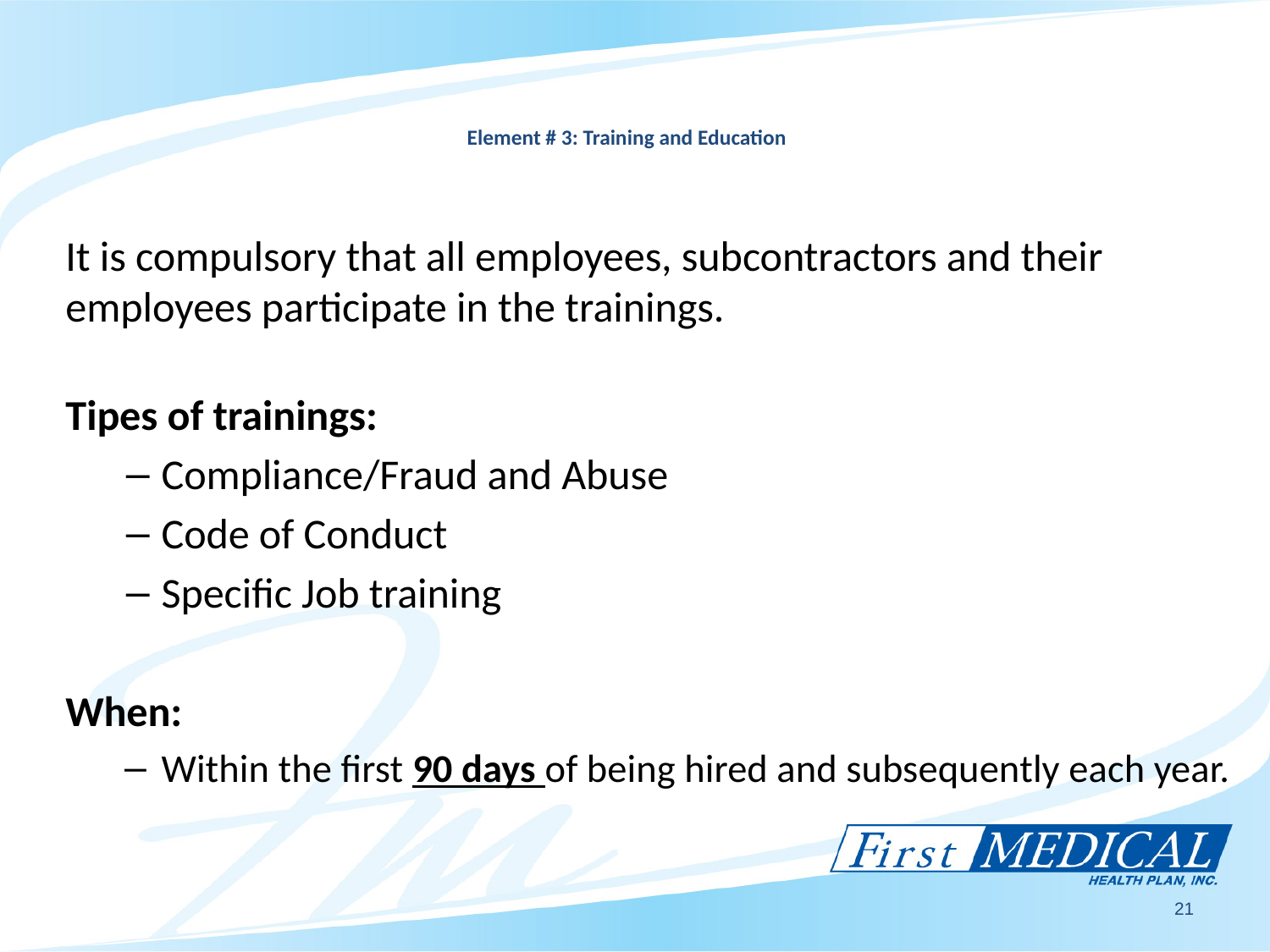

# Element # 3: Training and Education
It is compulsory that all employees, subcontractors and their employees participate in the trainings.
Tipes of trainings:
Compliance/Fraud and Abuse
Code of Conduct
Specific Job training

When:
Within the first 90 days of being hired and subsequently each year.

21